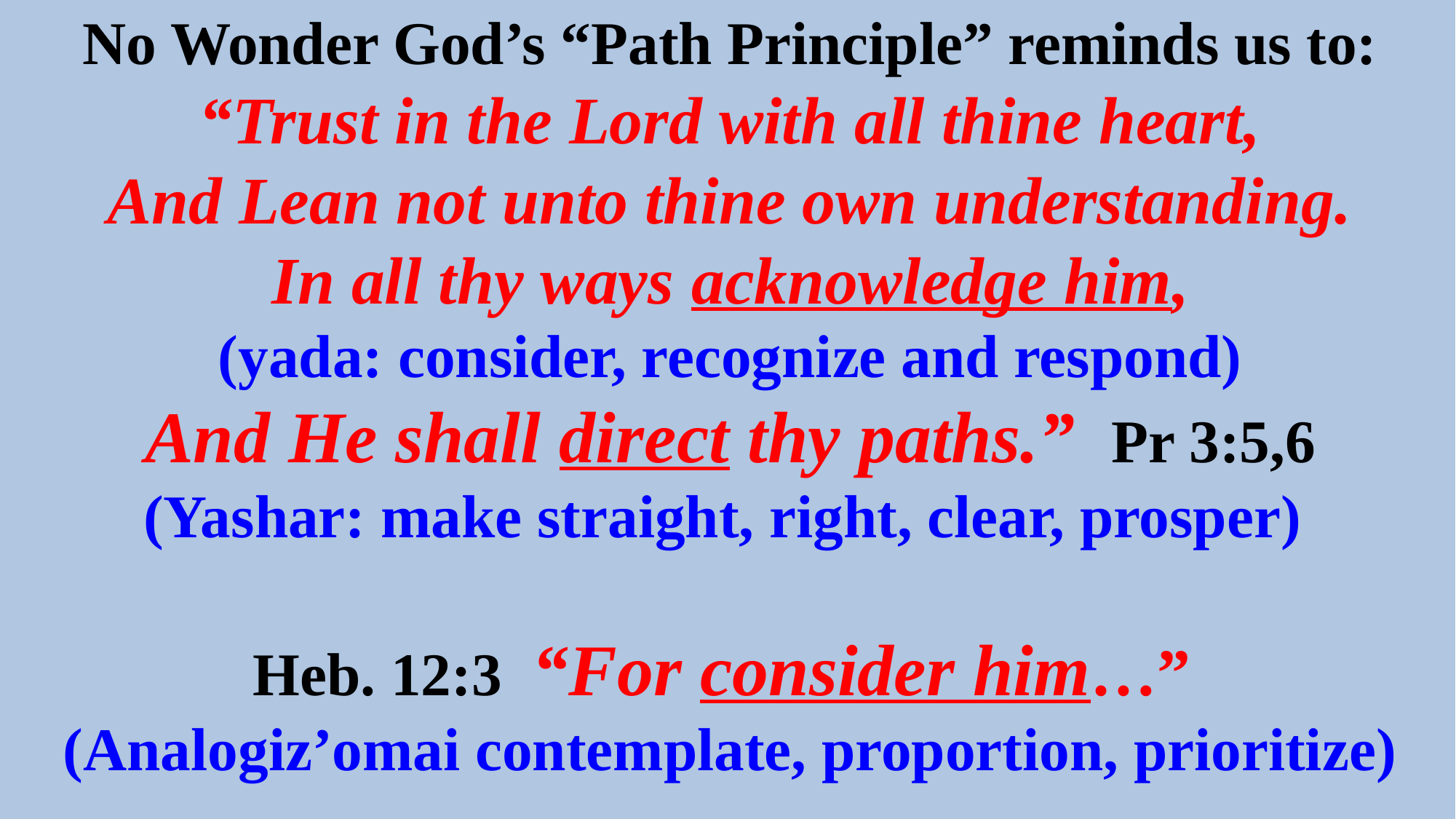

No Wonder God’s “Path Principle” reminds us to:
“Trust in the Lord with all thine heart,
And Lean not unto thine own understanding.
In all thy ways acknowledge him,
(yada: consider, recognize and respond)
And He shall direct thy paths.”  Pr 3:5,6
(Yashar: make straight, right, clear, prosper)

Heb. 12:3  “For consider him…”
(Analogiz’omai contemplate, proportion, prioritize)